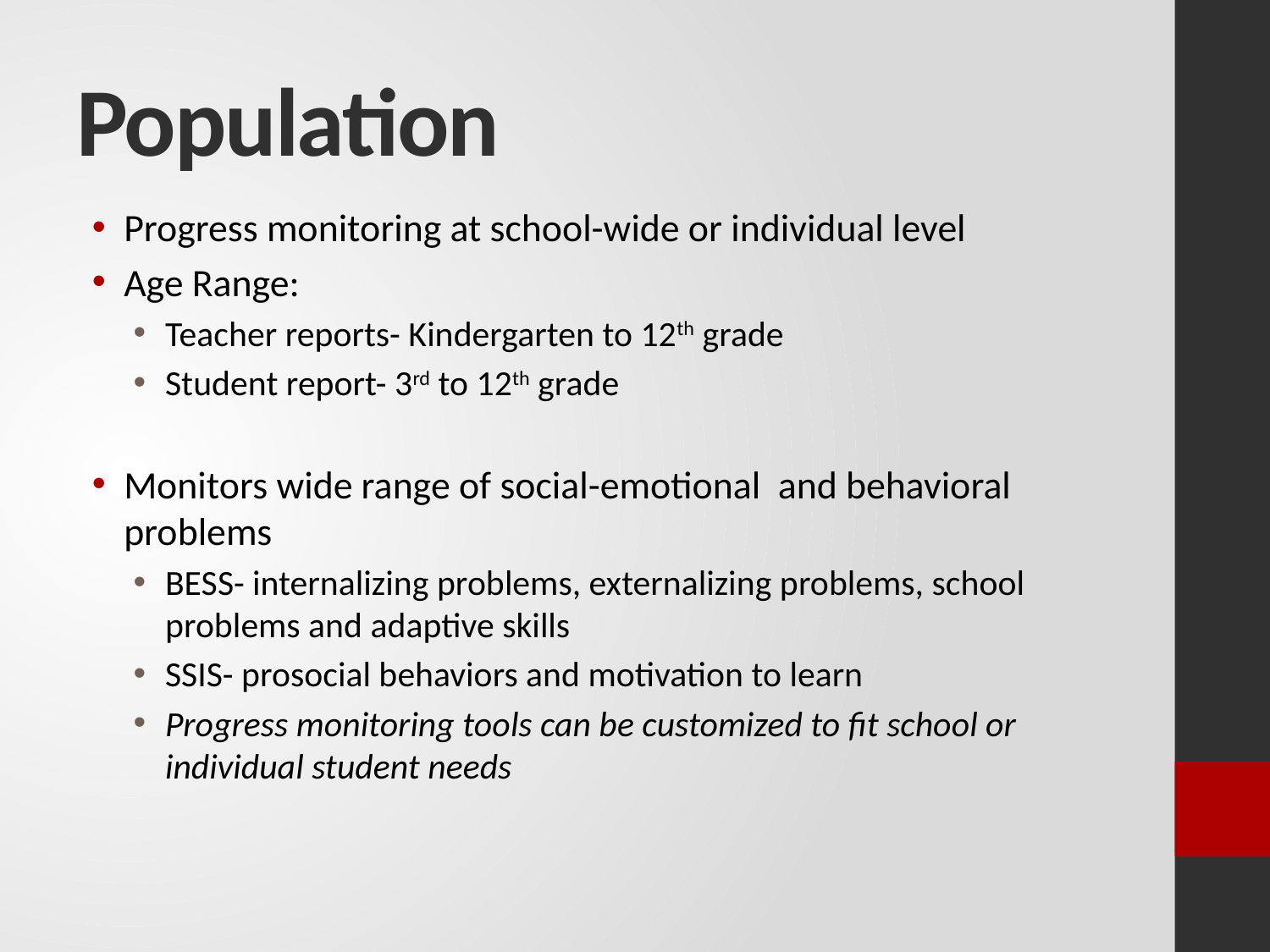

# Population
Progress monitoring at school-wide or individual level
Age Range:
Teacher reports- Kindergarten to 12th grade
Student report- 3rd to 12th grade

Monitors wide range of social-emotional  and behavioral problems
BESS- internalizing problems, externalizing problems, school problems and adaptive skills
SSIS- prosocial behaviors and motivation to learn
Progress monitoring tools can be customized to fit school or individual student needs